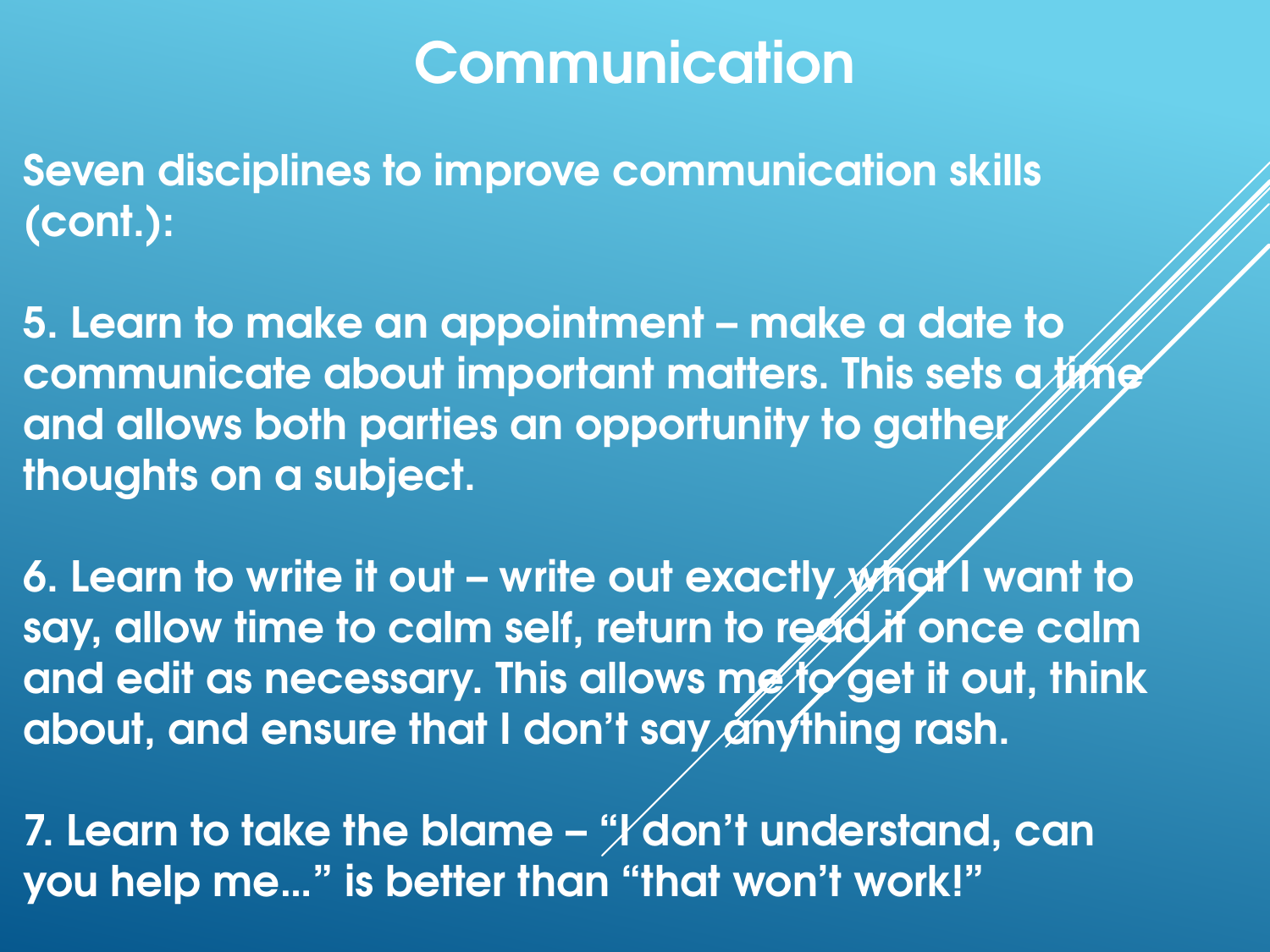

Communication
Seven disciplines to improve communication skills (cont.):

5. Learn to make an appointment – make a date to communicate about important matters. This sets a time and allows both parties an opportunity to gather thoughts on a subject.

6. Learn to write it out – write out exactly what I want to say, allow time to calm self, return to read it once calm and edit as necessary. This allows me to get it out, think about, and ensure that I don’t say anything rash.

7. Learn to take the blame – “I don’t understand, can you help me…” is better than “that won’t work!”